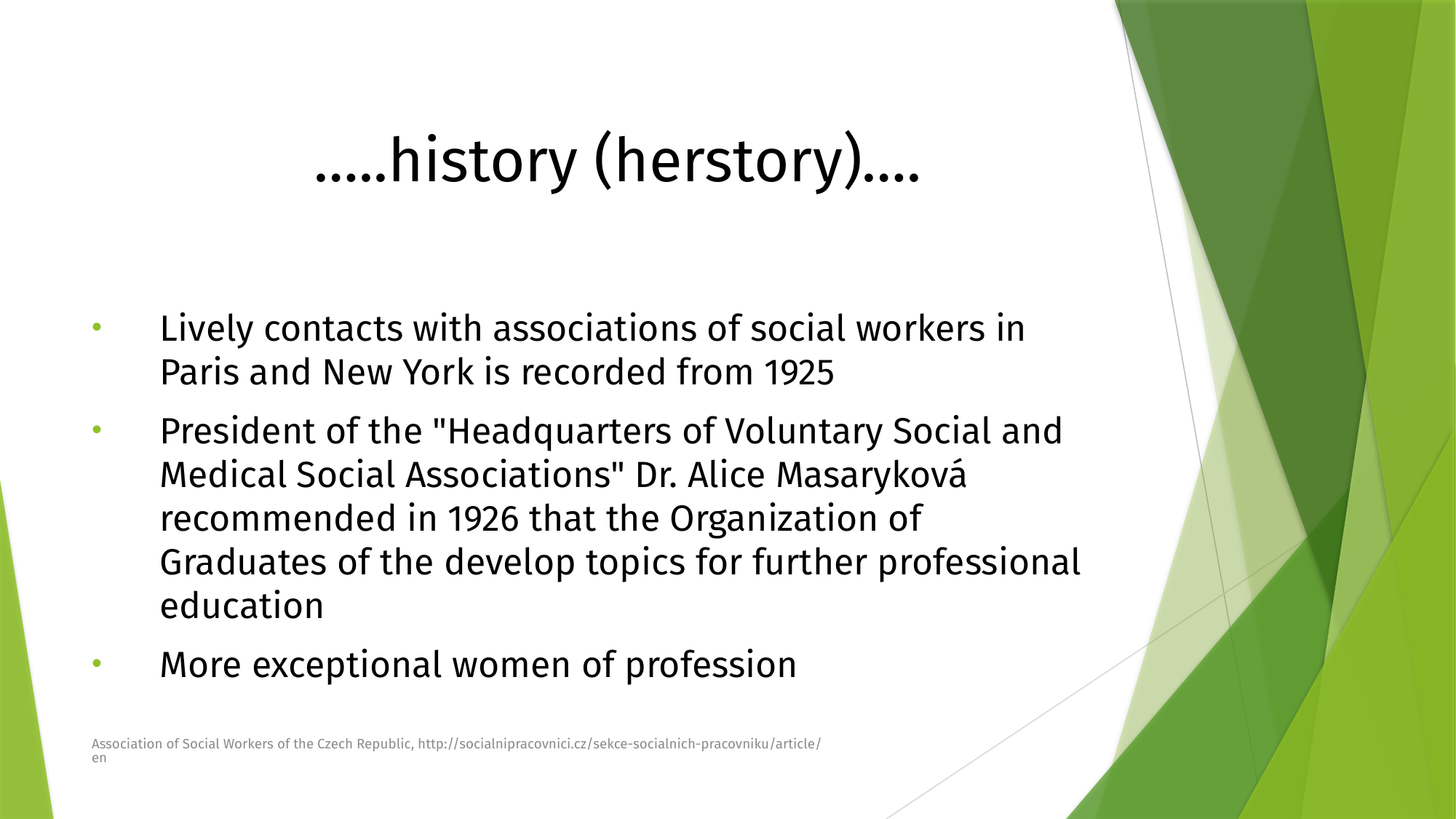

# …..history (herstory)….
Lively contacts with associations of social workers in Paris and New York is recorded from 1925
President of the "Headquarters of Voluntary Social and Medical Social Associations" Dr. Alice Masaryková recommended in 1926 that the Organization of Graduates of the develop topics for further professional education
More exceptional women of profession
Association of Social Workers of the Czech Republic, http://socialnipracovnici.cz/sekce-socialnich-pracovniku/article/en